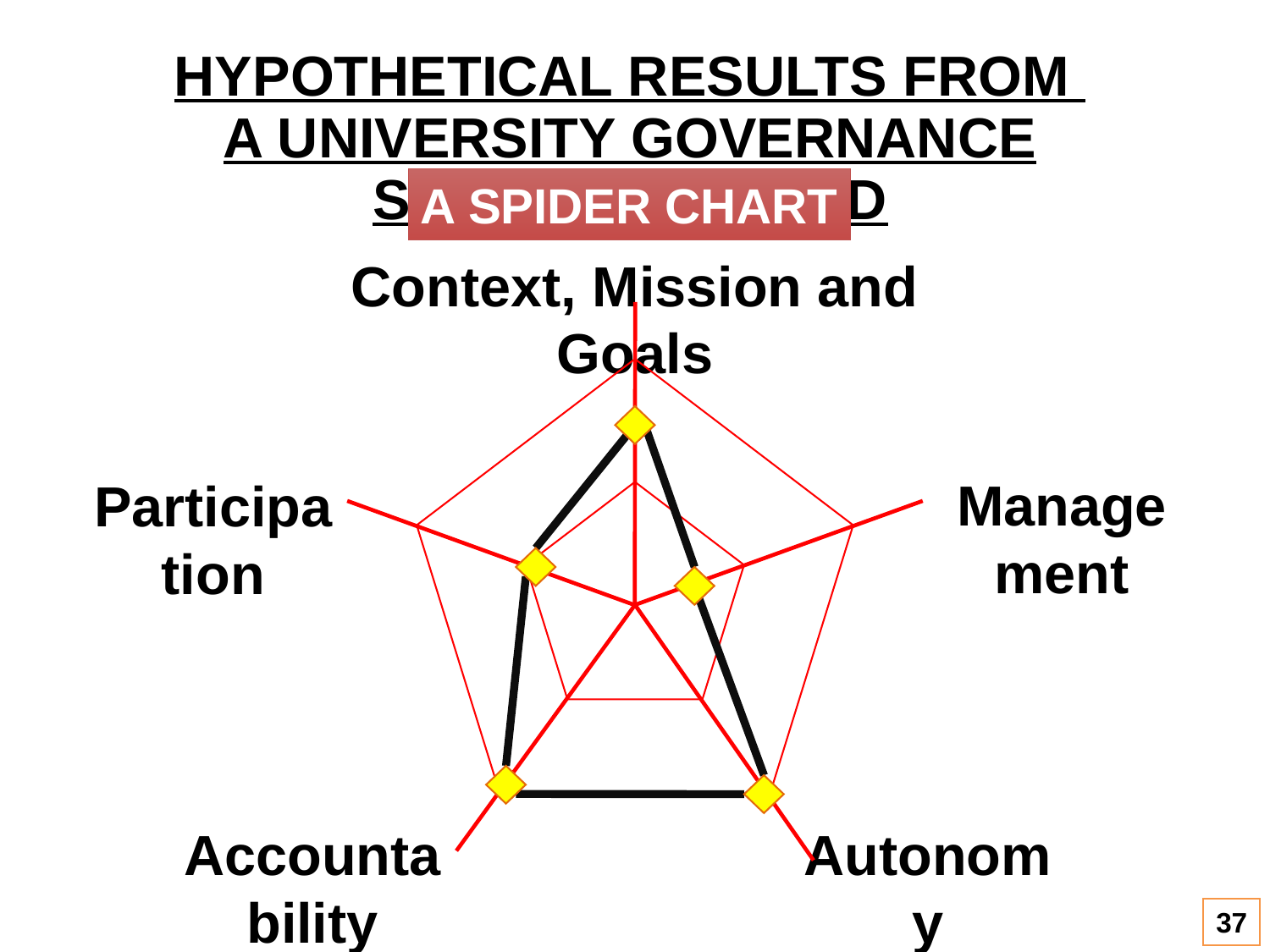

HYPOTHETICAL RESULTS FROM
A UNIVERSITY GOVERNANCE SCREENING CARD
A SPIDER CHART
Context, Mission and Goals

Management
Participation

Accountability
Autonomy
37